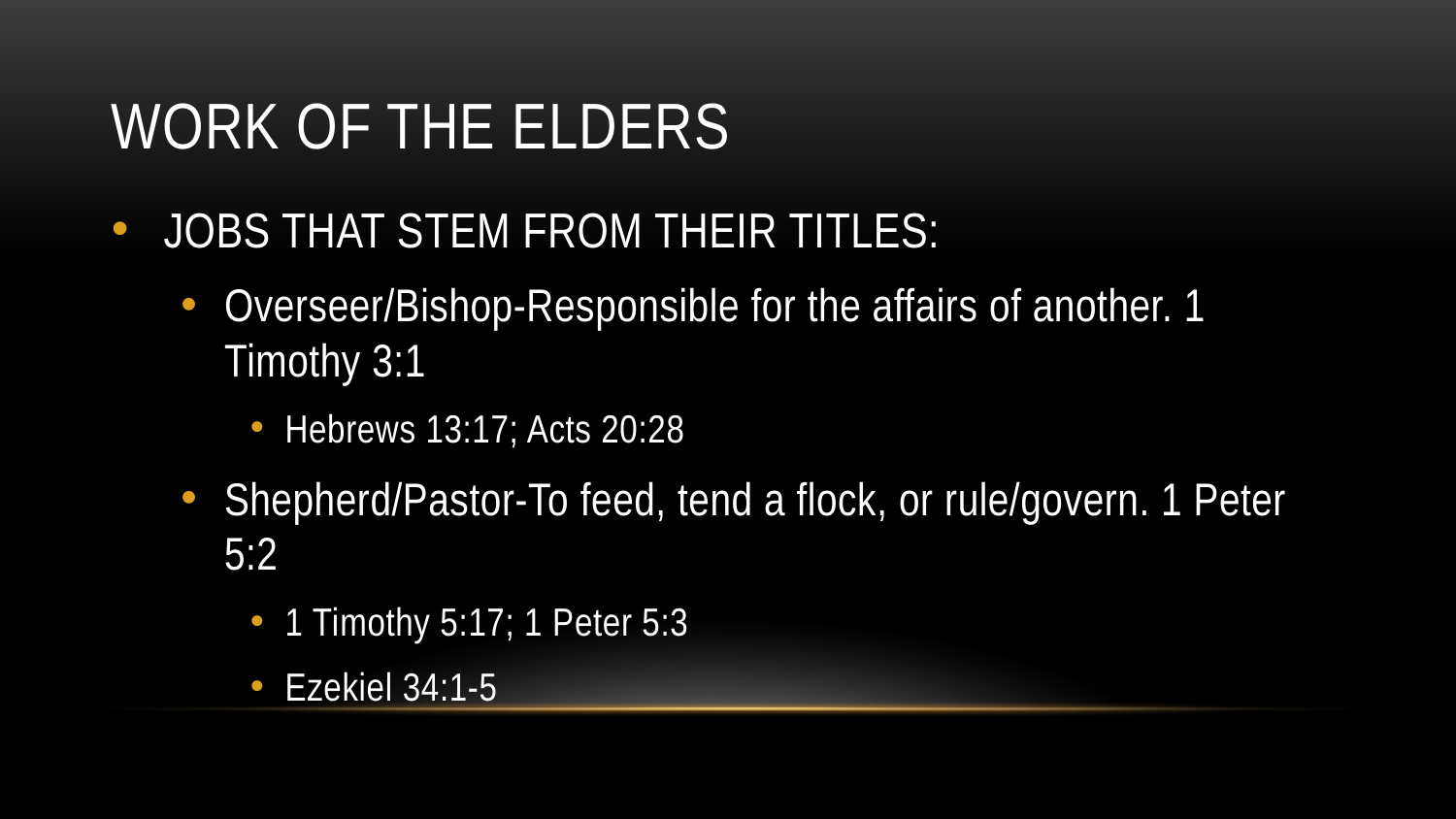

# WORK OF THE ELDERS
JOBS THAT STEM FROM THEIR TITLES:
Overseer/Bishop-Responsible for the affairs of another. 1 Timothy 3:1
Hebrews 13:17; Acts 20:28
Shepherd/Pastor-To feed, tend a flock, or rule/govern. 1 Peter 5:2
1 Timothy 5:17; 1 Peter 5:3
Ezekiel 34:1-5